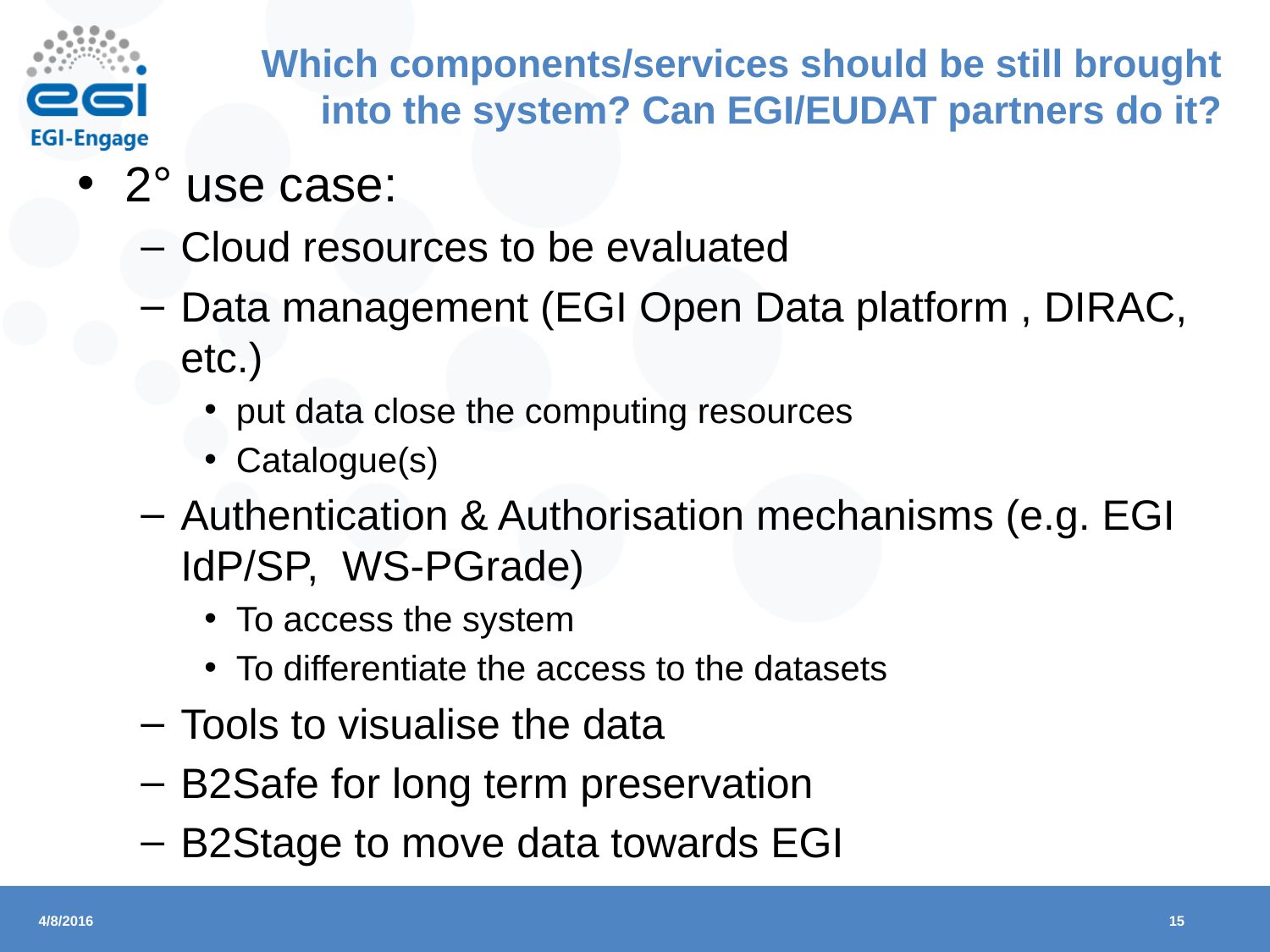

# Which components/services should be still brought into the system? Can EGI/EUDAT partners do it?
2° use case:
Cloud resources to be evaluated
Data management (EGI Open Data platform , DIRAC, etc.)
put data close the computing resources
Catalogue(s)
Authentication & Authorisation mechanisms (e.g. EGI IdP/SP,  WS-PGrade)
To access the system
To differentiate the access to the datasets
Tools to visualise the data
B2Safe for long term preservation
B2Stage to move data towards EGI